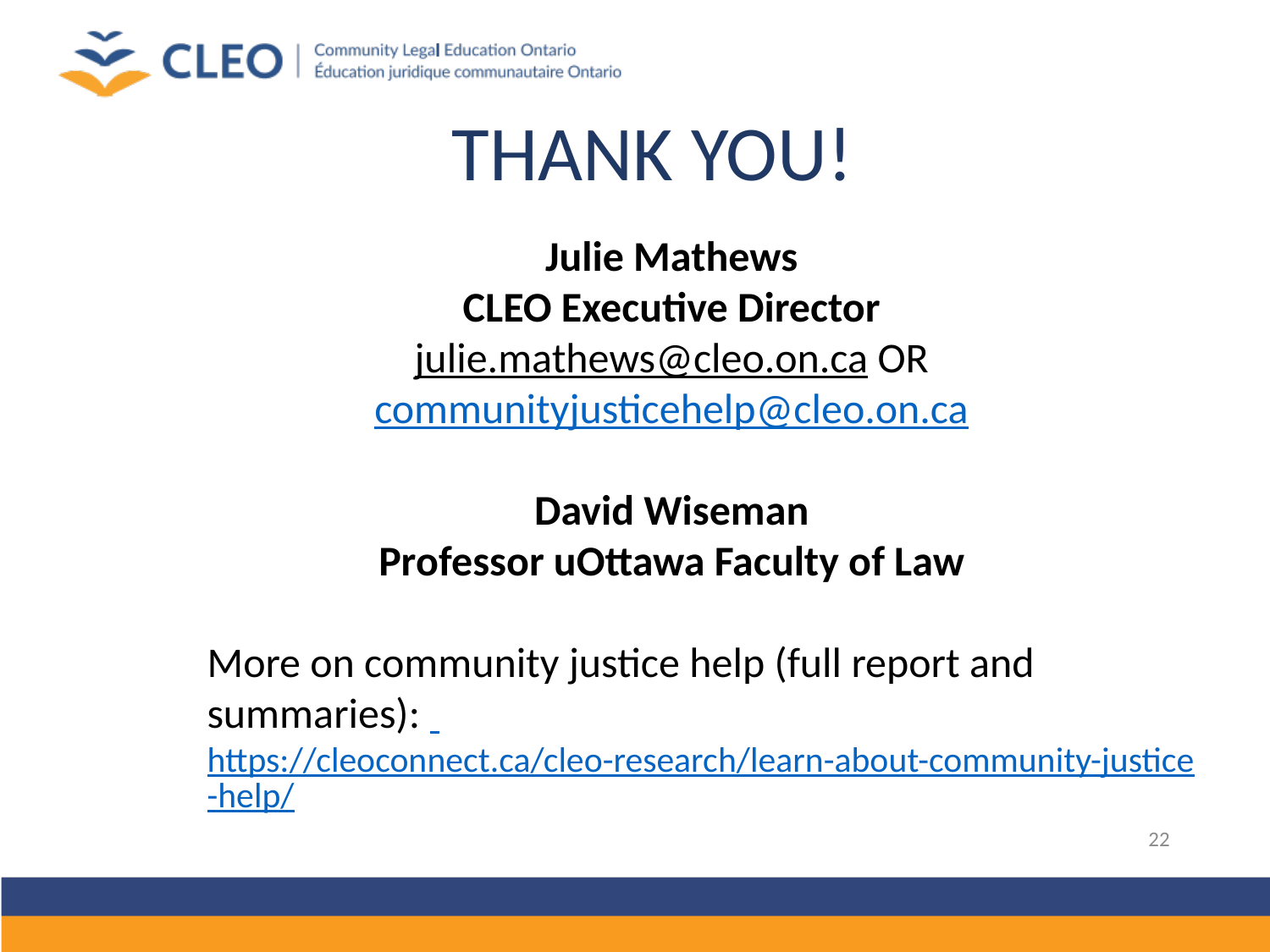

# THANK YOU!
Julie Mathews
CLEO Executive Director
julie.mathews@cleo.on.ca OR
communityjusticehelp@cleo.on.ca

David Wiseman
Professor uOttawa Faculty of Law

More on community justice help (full report and summaries):
https://cleoconnect.ca/cleo-research/learn-about-community-justice-help/

22